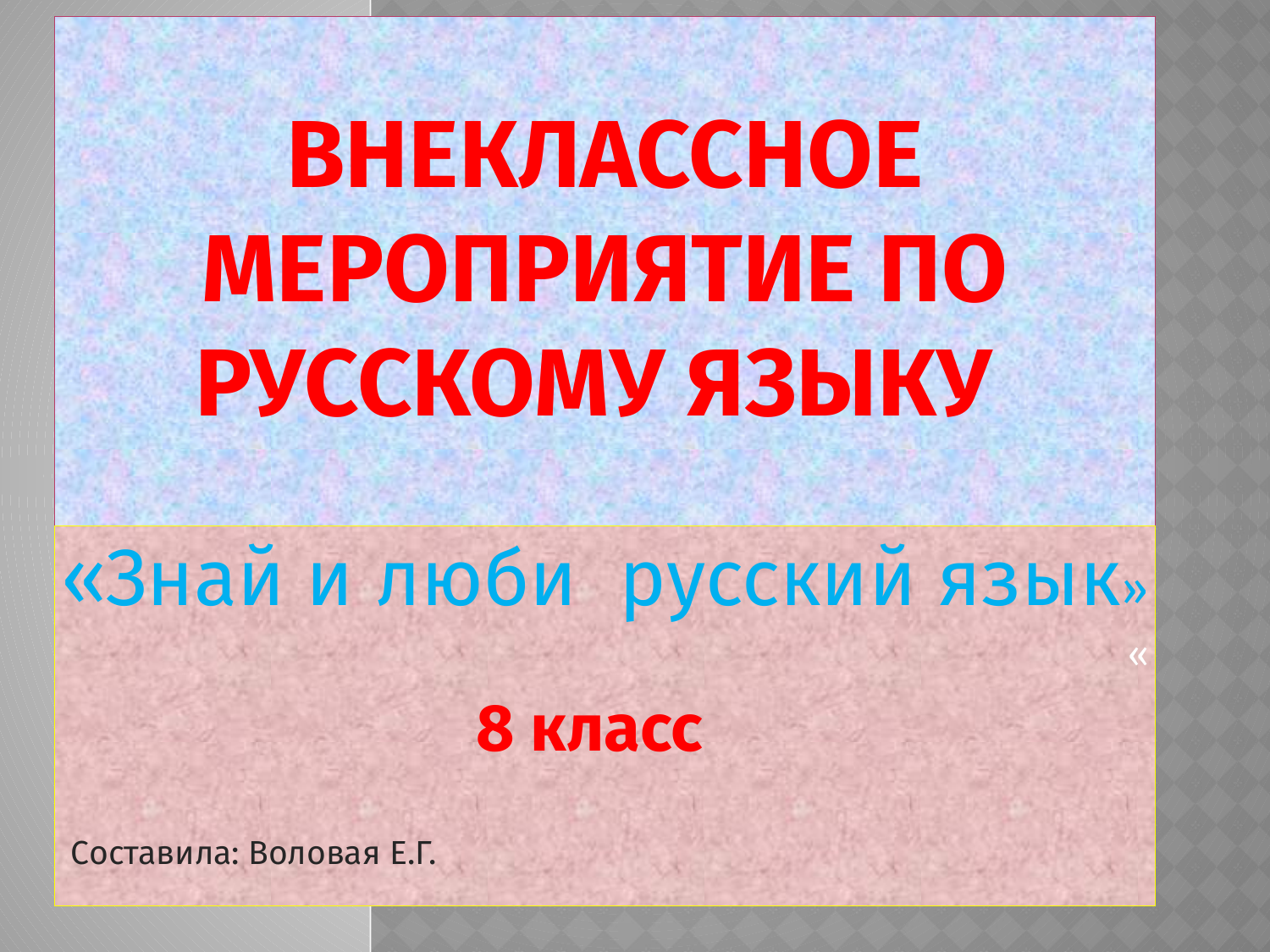

# Внеклассное мероприятие по русскому языку
«Знай и люби  русский язык»
«
8 класс

 Составила: Воловая Е.Г.